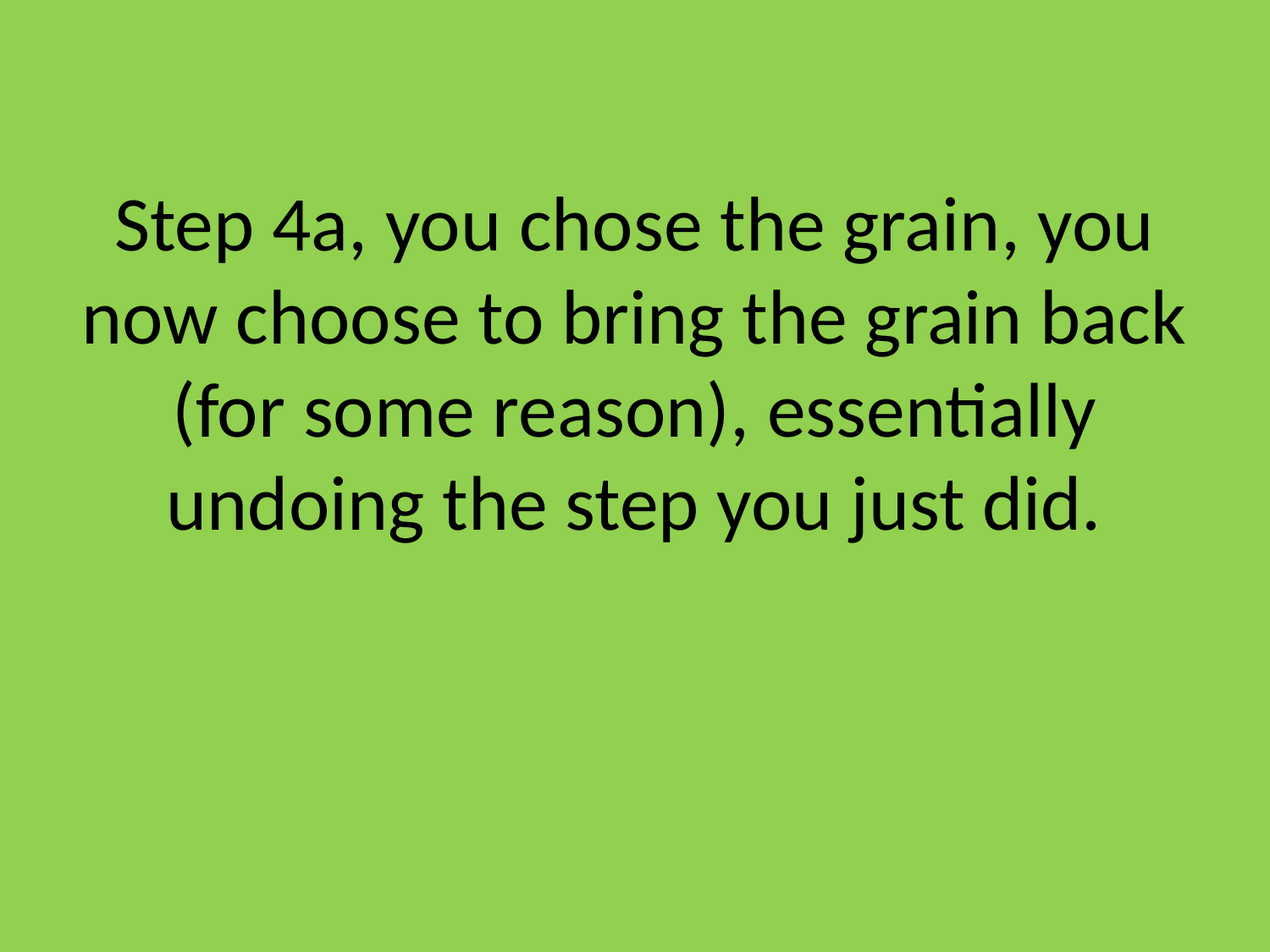

# Step 4a, you chose the grain, you now choose to bring the grain back (for some reason), essentially undoing the step you just did.